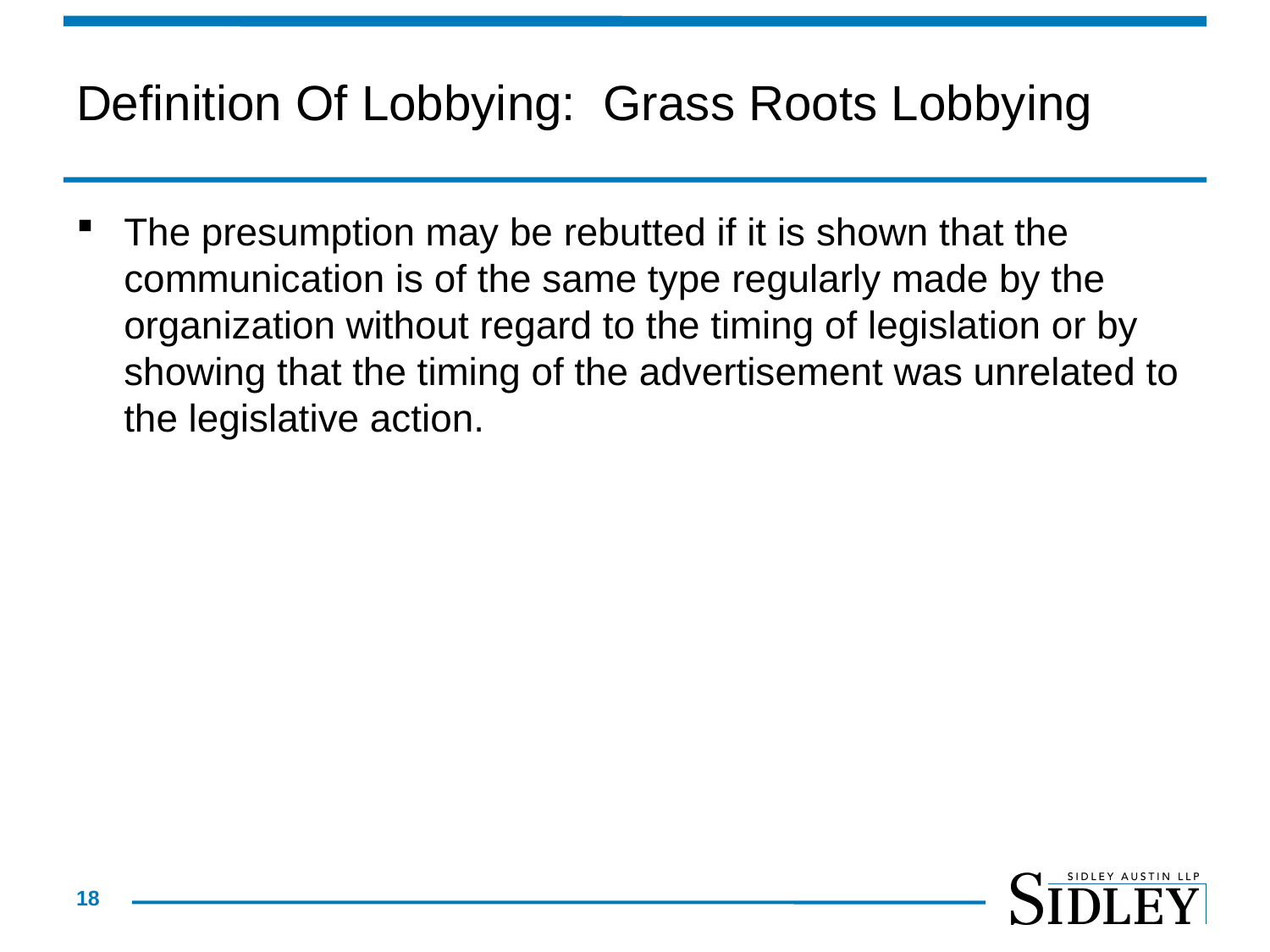

# Definition Of Lobbying:  Grass Roots Lobbying
The presumption may be rebutted if it is shown that the communication is of the same type regularly made by the organization without regard to the timing of legislation or by showing that the timing of the advertisement was unrelated to the legislative action.
18